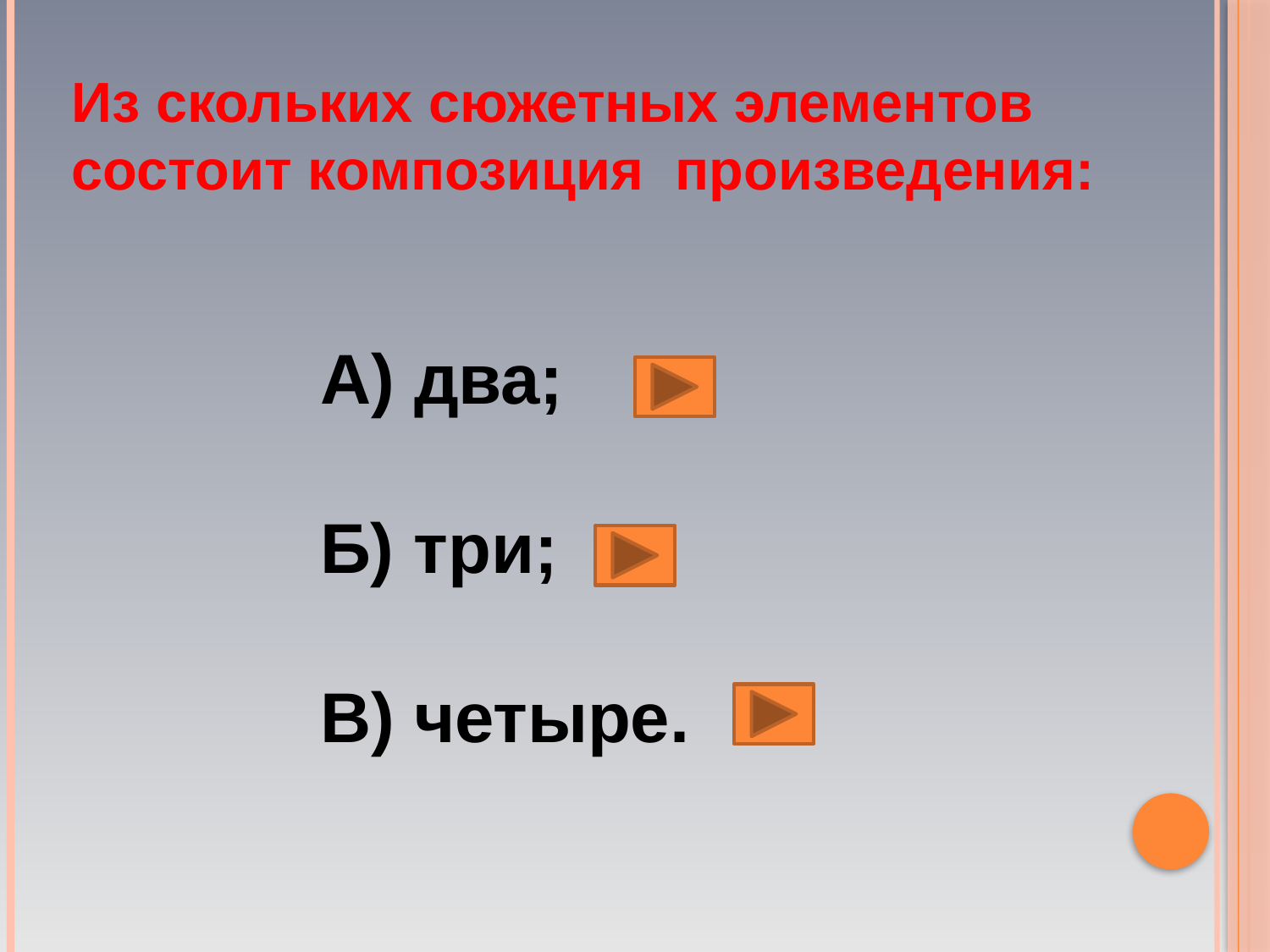

Из скольких сюжетных элементов состоит композиция  произведения:
А) два;

Б) три;

В) четыре.